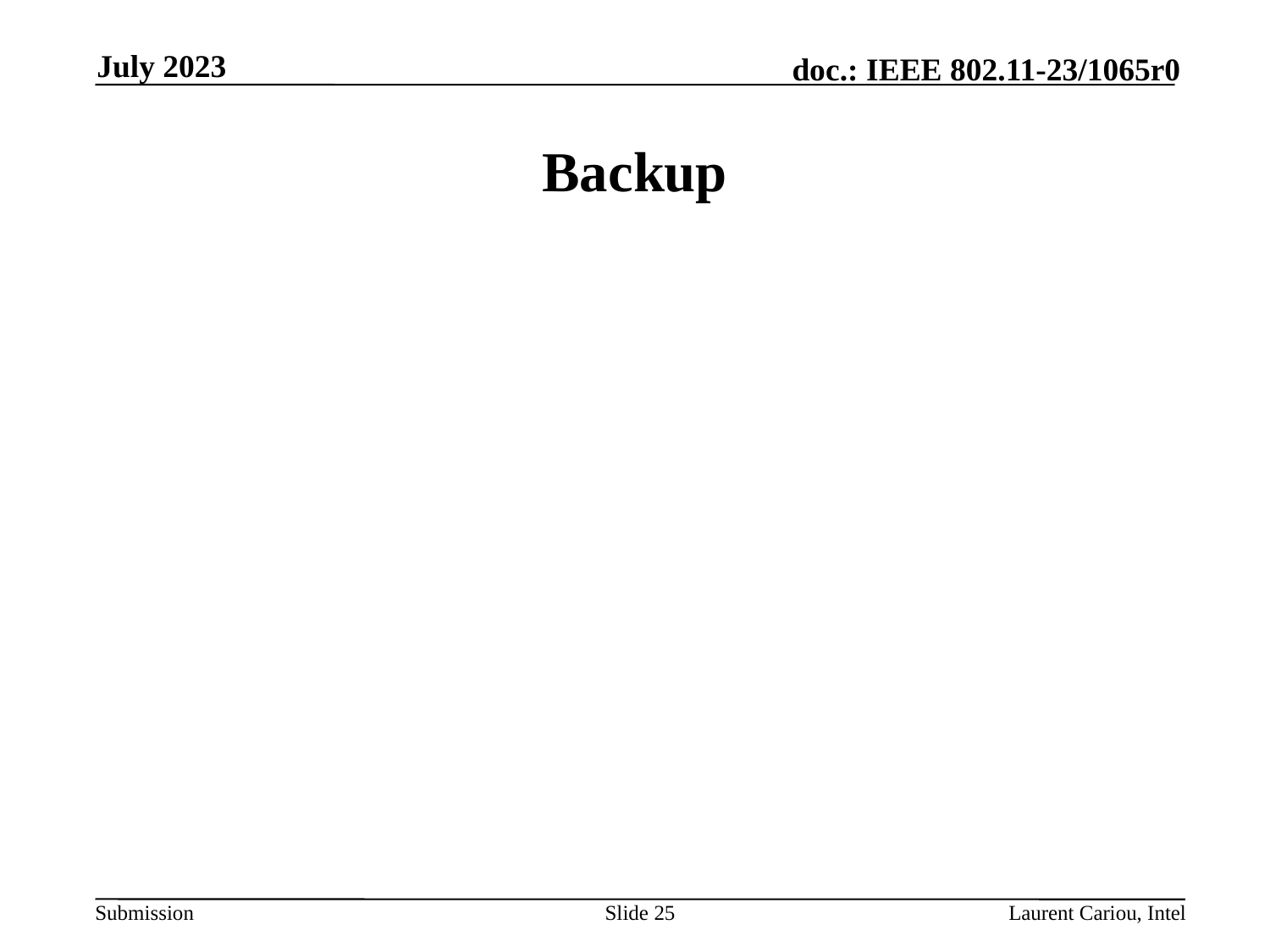

July 2023
# Backup

Slide 25
Laurent Cariou, Intel